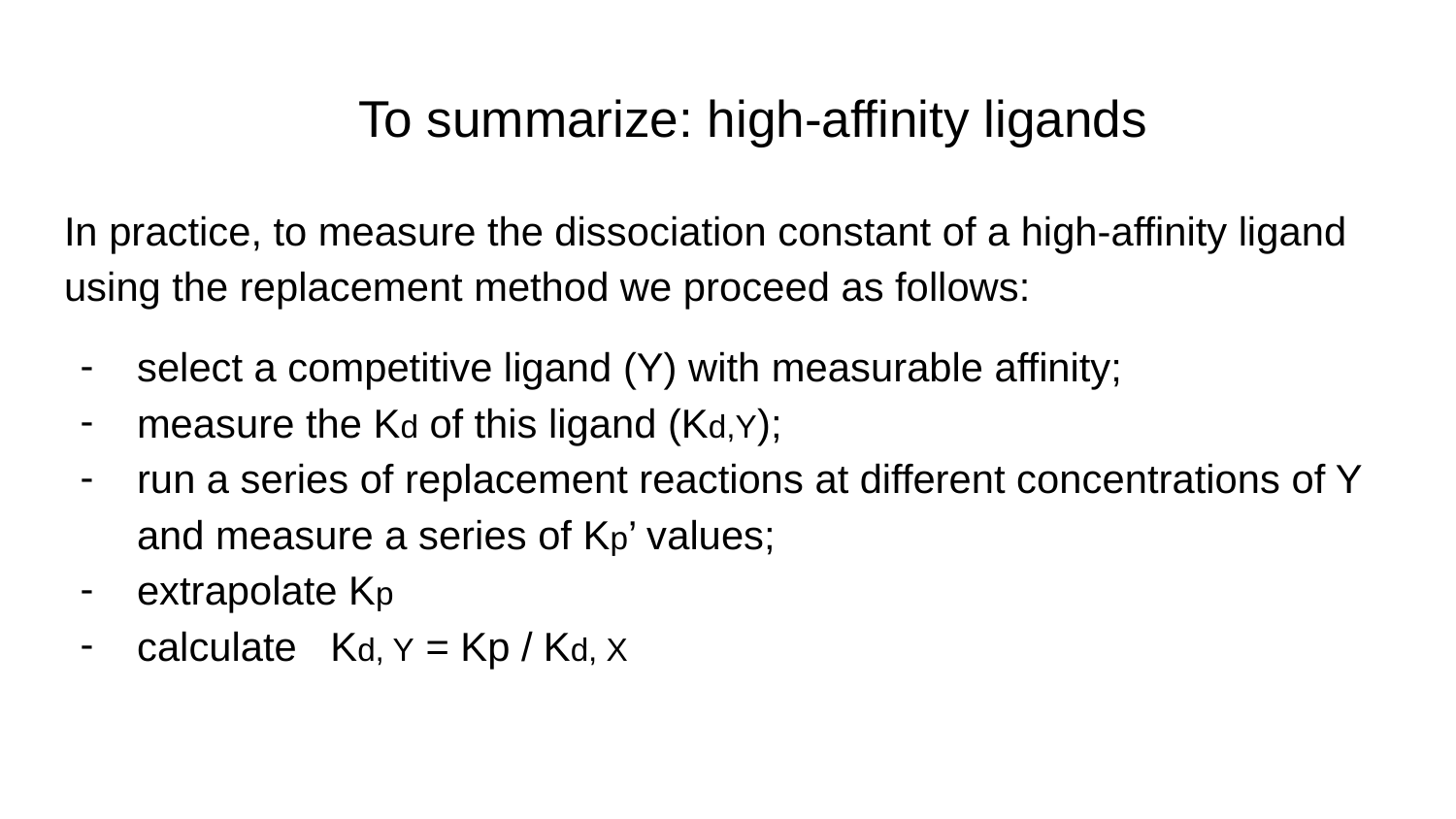

# To summarize: high-affinity ligands
In practice, to measure the dissociation constant of a high-affinity ligand using the replacement method we proceed as follows:
select a competitive ligand (Y) with measurable affinity;
measure the Kd of this ligand (Kd,Y);
run a series of replacement reactions at different concentrations of Y and measure a series of Kp’ values;
extrapolate Kp
calculate   Kd, Y = Kp / Kd, X